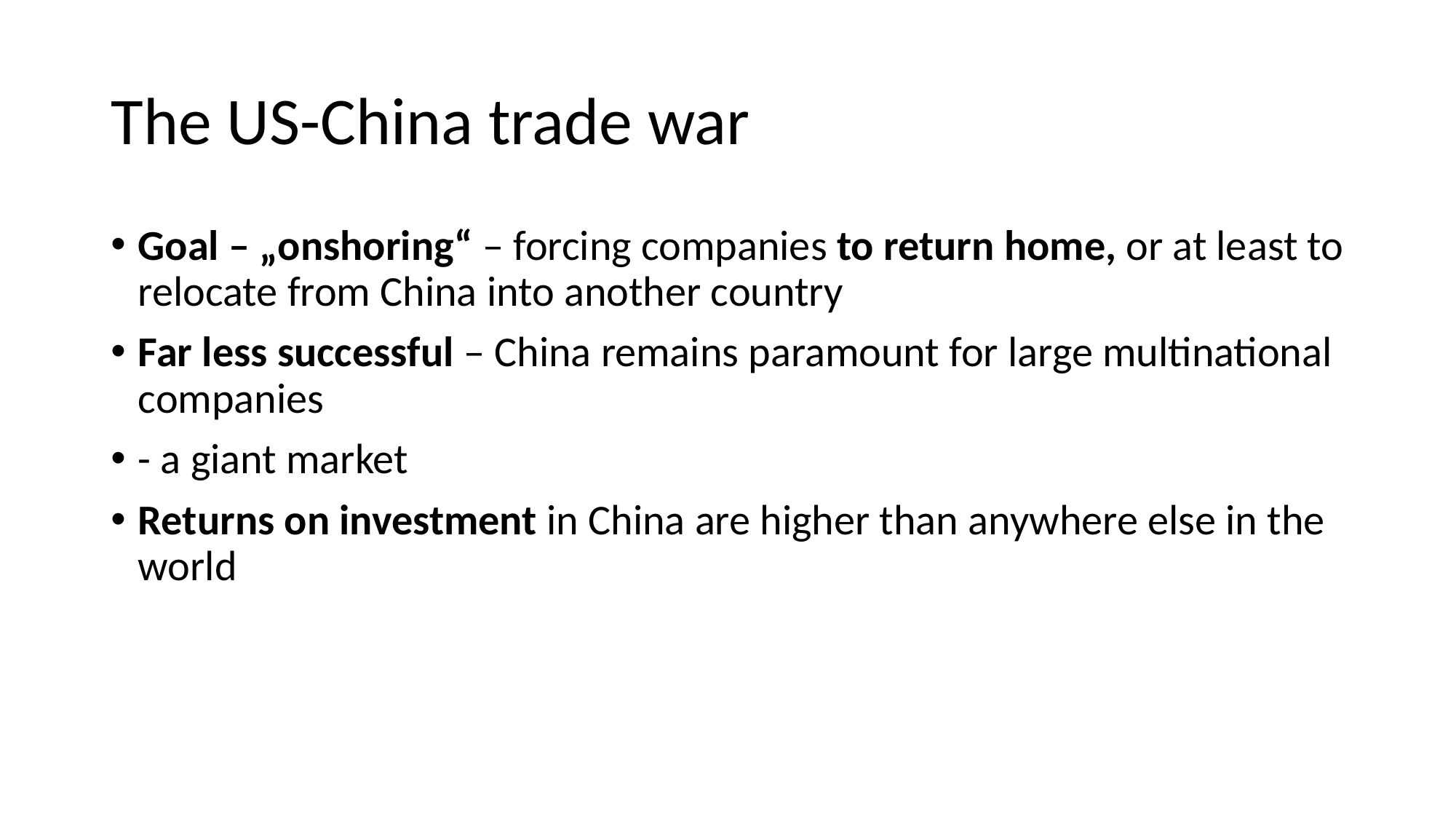

# The US-China trade war
Goal – „onshoring“ – forcing companies to return home, or at least to relocate from China into another country
Far less successful – China remains paramount for large multinational companies
- a giant market
Returns on investment in China are higher than anywhere else in the world